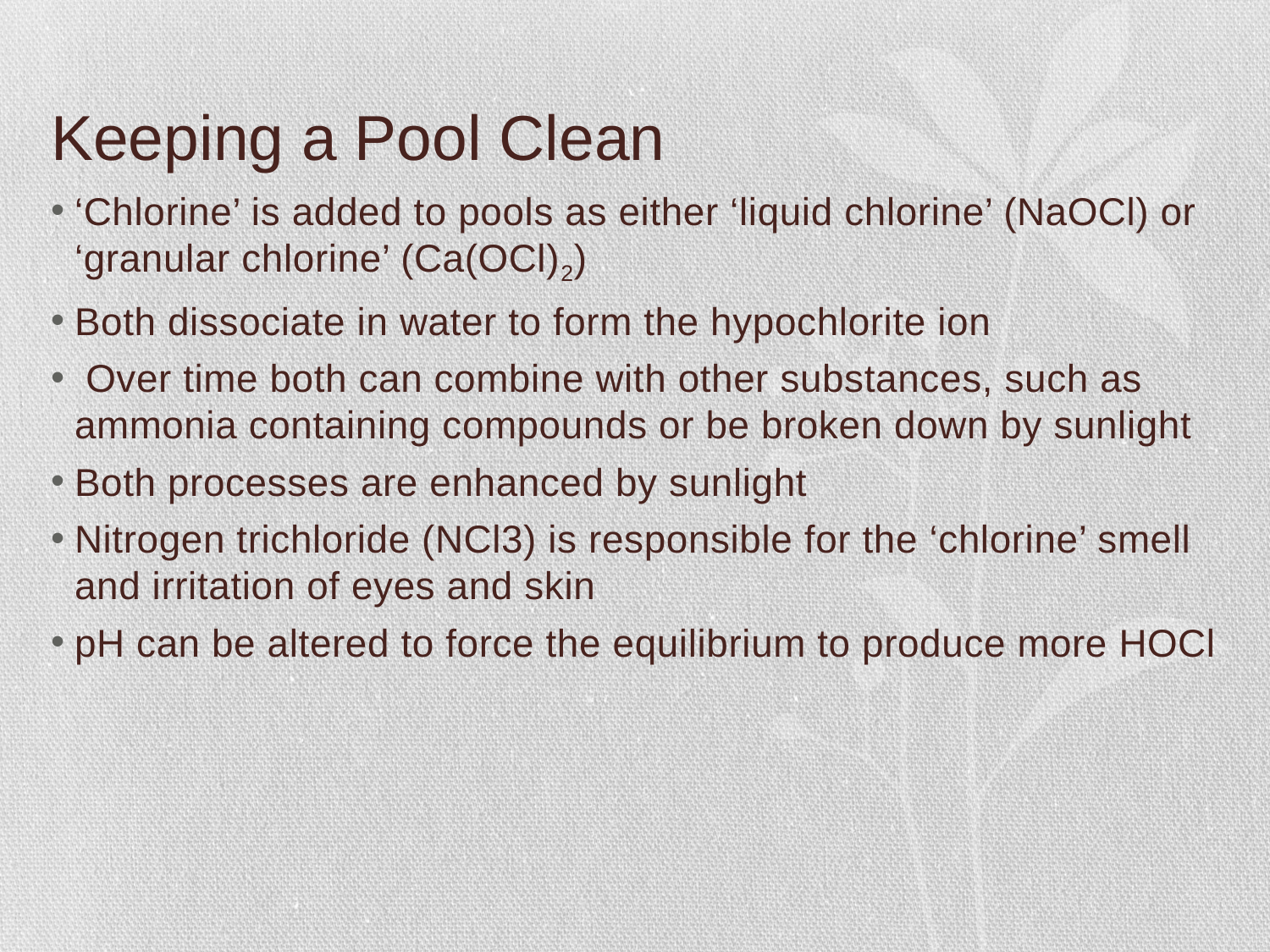

# Keeping a Pool Clean
‘Chlorine’ is added to pools as either ‘liquid chlorine’ (NaOCl) or ‘granular chlorine’ (Ca(OCl)2)
Both dissociate in water to form the hypochlorite ion
 Over time both can combine with other substances, such as ammonia containing compounds or be broken down by sunlight
Both processes are enhanced by sunlight
Nitrogen trichloride (NCl3) is responsible for the ‘chlorine’ smell and irritation of eyes and skin
pH can be altered to force the equilibrium to produce more HOCl